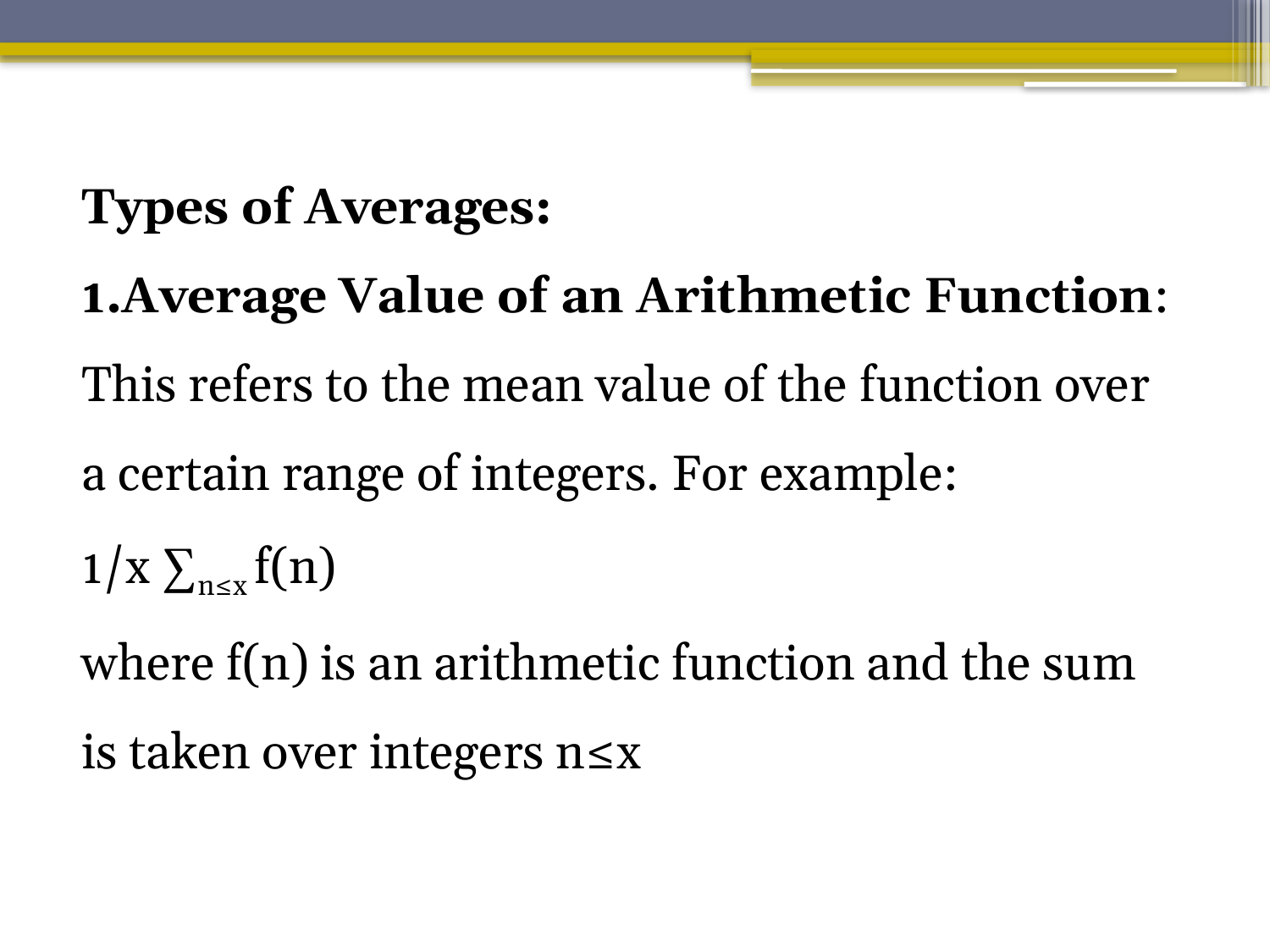

Types of Averages:
1.Average Value of an Arithmetic Function: This refers to the mean value of the function over a certain range of integers. For example:
1/x ∑n≤x f(n)
where f(n) is an arithmetic function and the sum is taken over integers n≤x